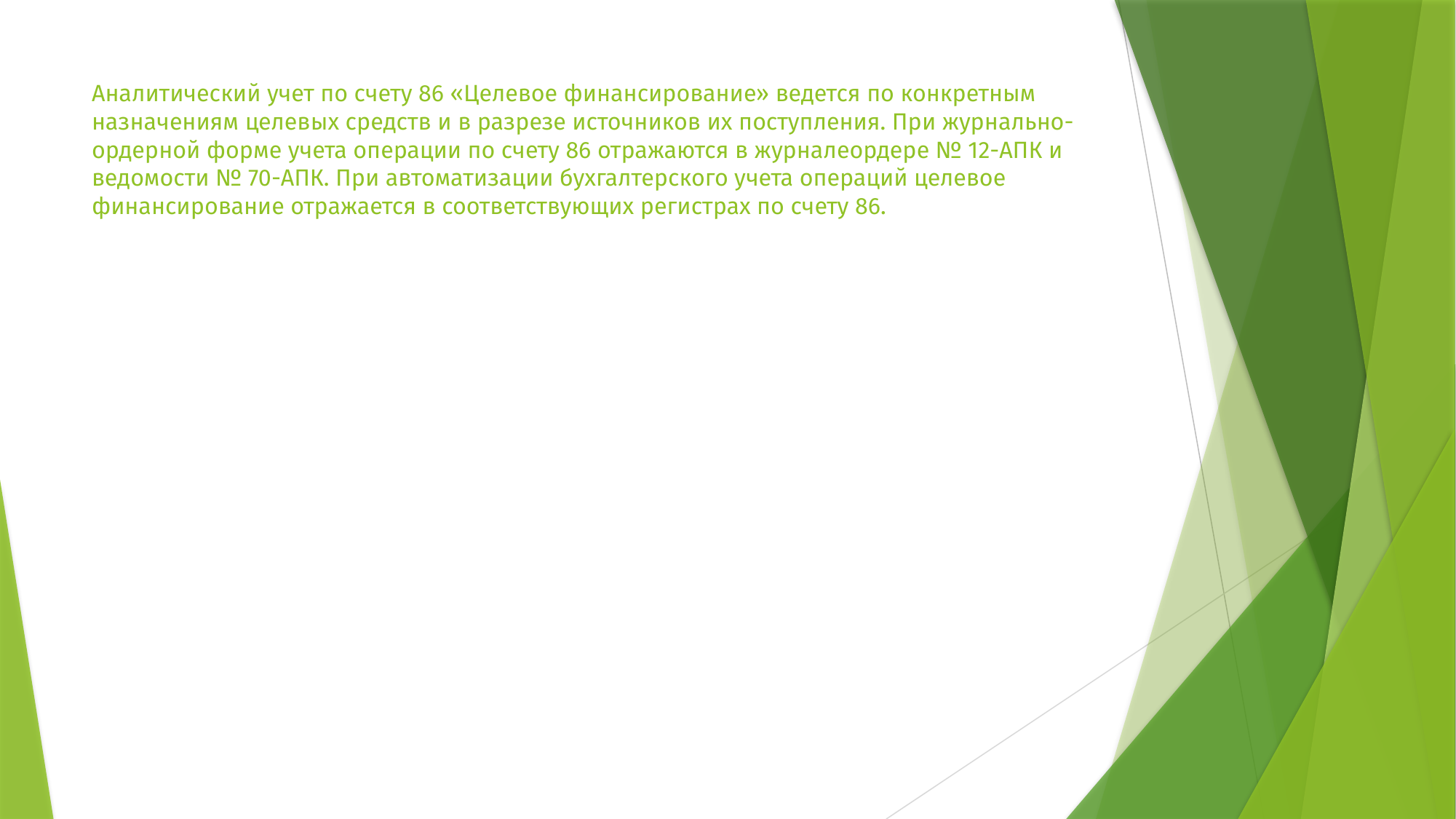

# Аналитический учет по счету 86 «Целевое финансирование» ведется по конкретным назначениям целевых средств и в разрезе источников их поступления. При журнально-ордерной форме учета операции по счету 86 отражаются в журналеордере № 12-АПК и ведомости № 70-АПК. При автоматизации бухгалтерского учета операций целевое финансирование отражается в соответствующих регистрах по счету 86.